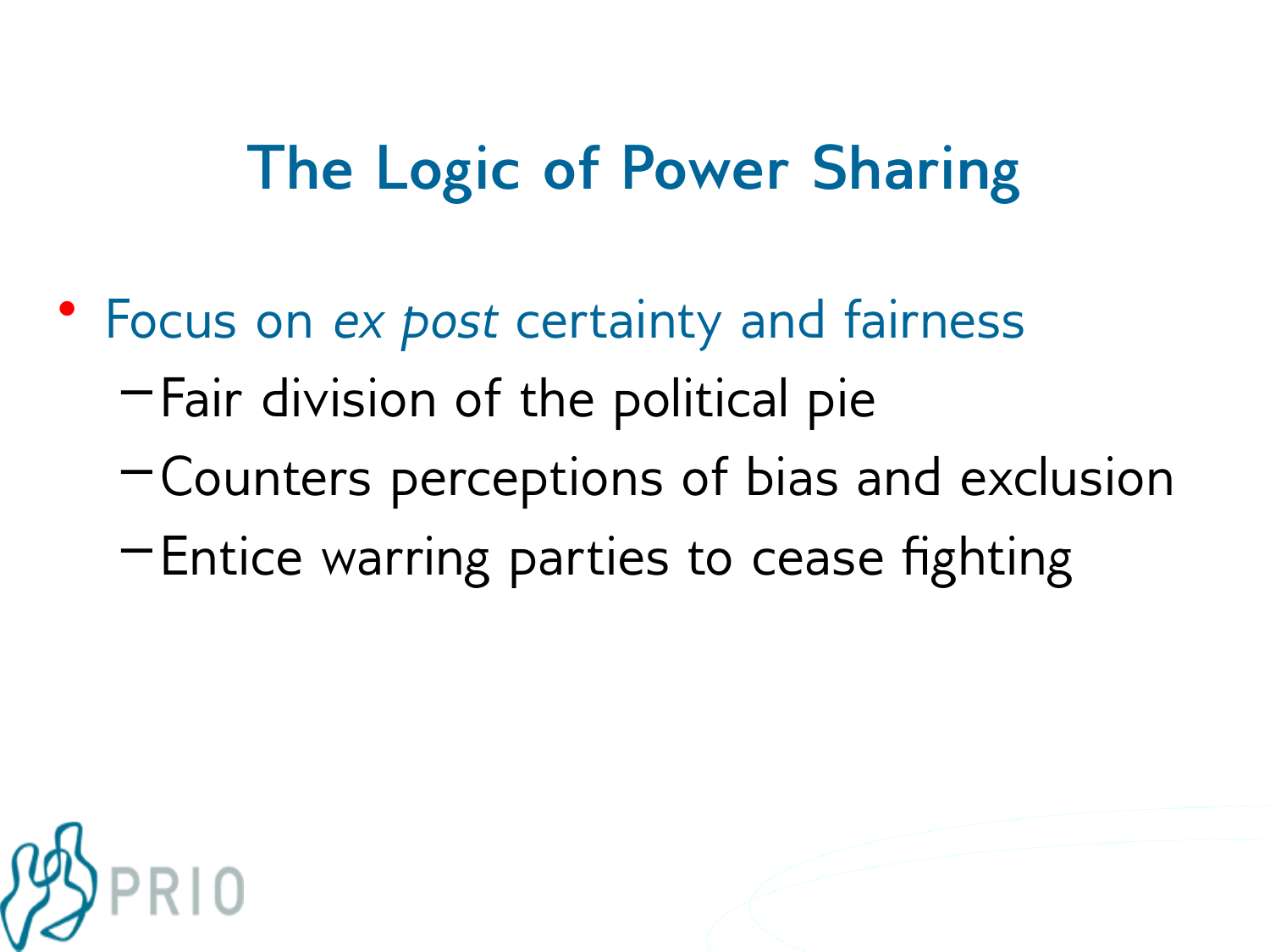

# The Logic of Power Sharing
Focus on ex post certainty and fairness
Fair division of the political pie
Counters perceptions of bias and exclusion
Entice warring parties to cease fighting